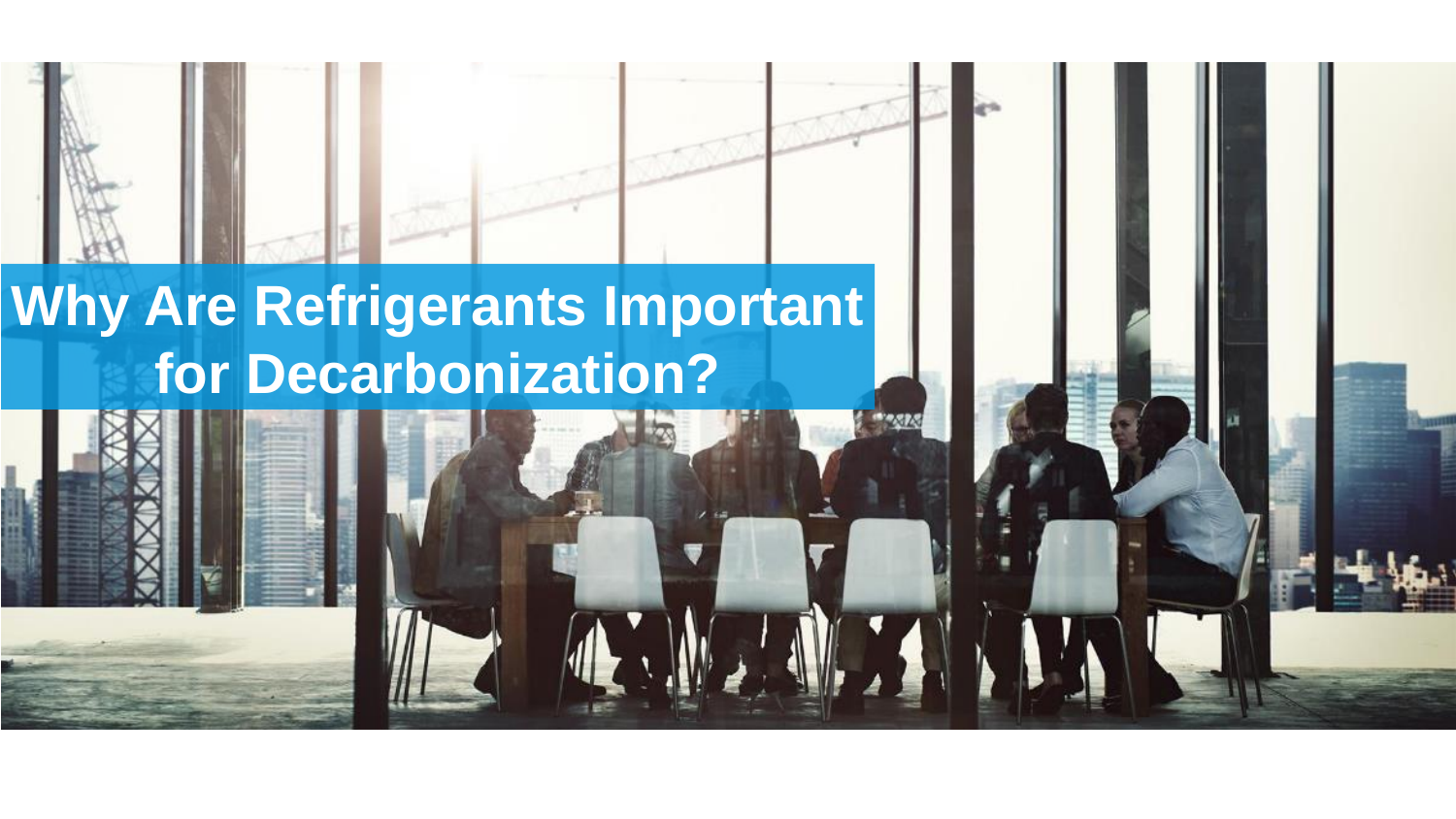

# Why Are Refrigerants Important for Decarbonization?